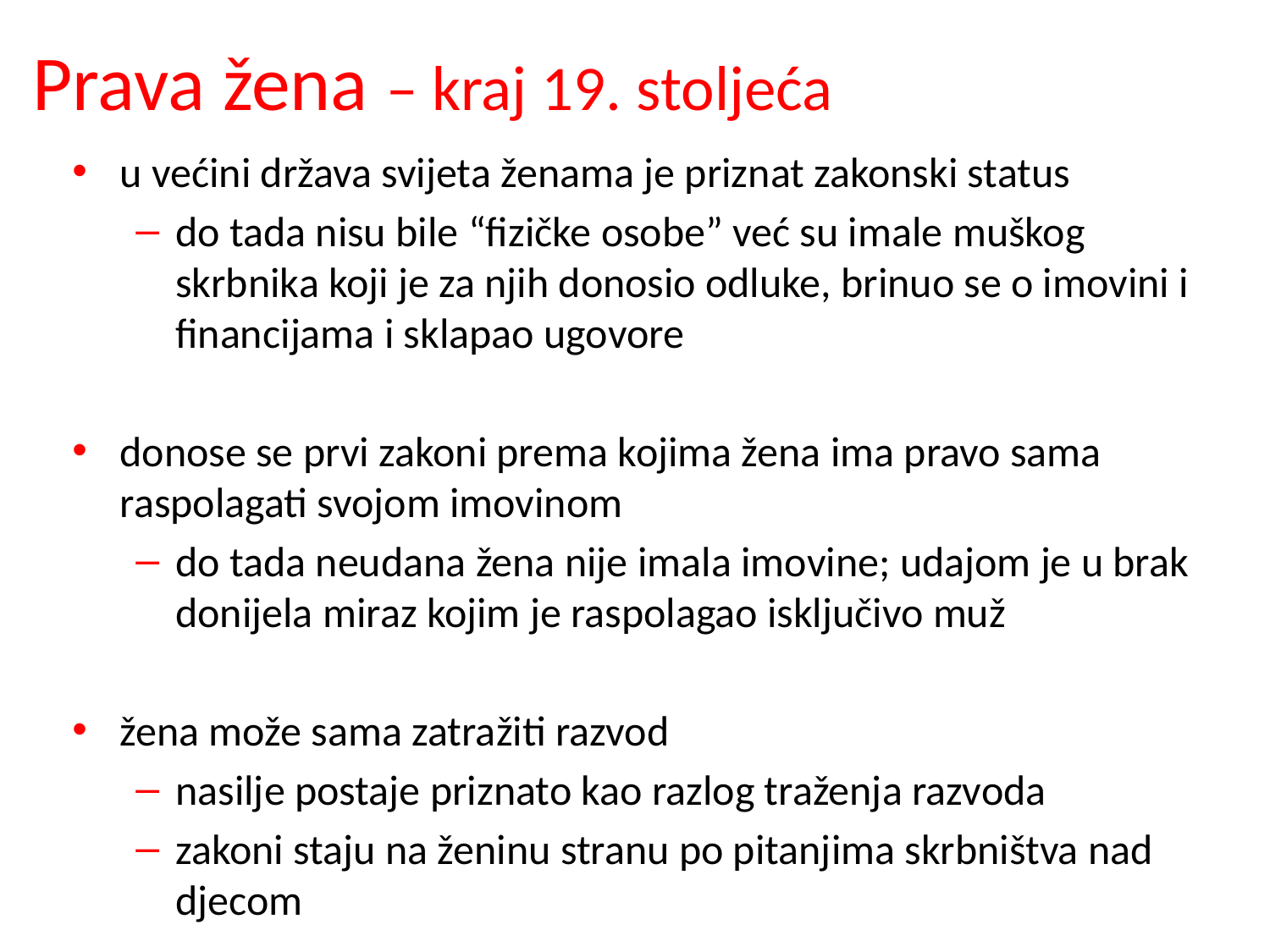

# Prava žena – kraj 19. stoljeća
u većini država svijeta ženama je priznat zakonski status
do tada nisu bile “fizičke osobe” već su imale muškog skrbnika koji je za njih donosio odluke, brinuo se o imovini i financijama i sklapao ugovore

donose se prvi zakoni prema kojima žena ima pravo sama raspolagati svojom imovinom
do tada neudana žena nije imala imovine; udajom je u brak donijela miraz kojim je raspolagao isključivo muž

žena može sama zatražiti razvod
nasilje postaje priznato kao razlog traženja razvoda
zakoni staju na ženinu stranu po pitanjima skrbništva nad djecom

kćeri dobijaju jednaka prava nasljedstva kao i sinovi